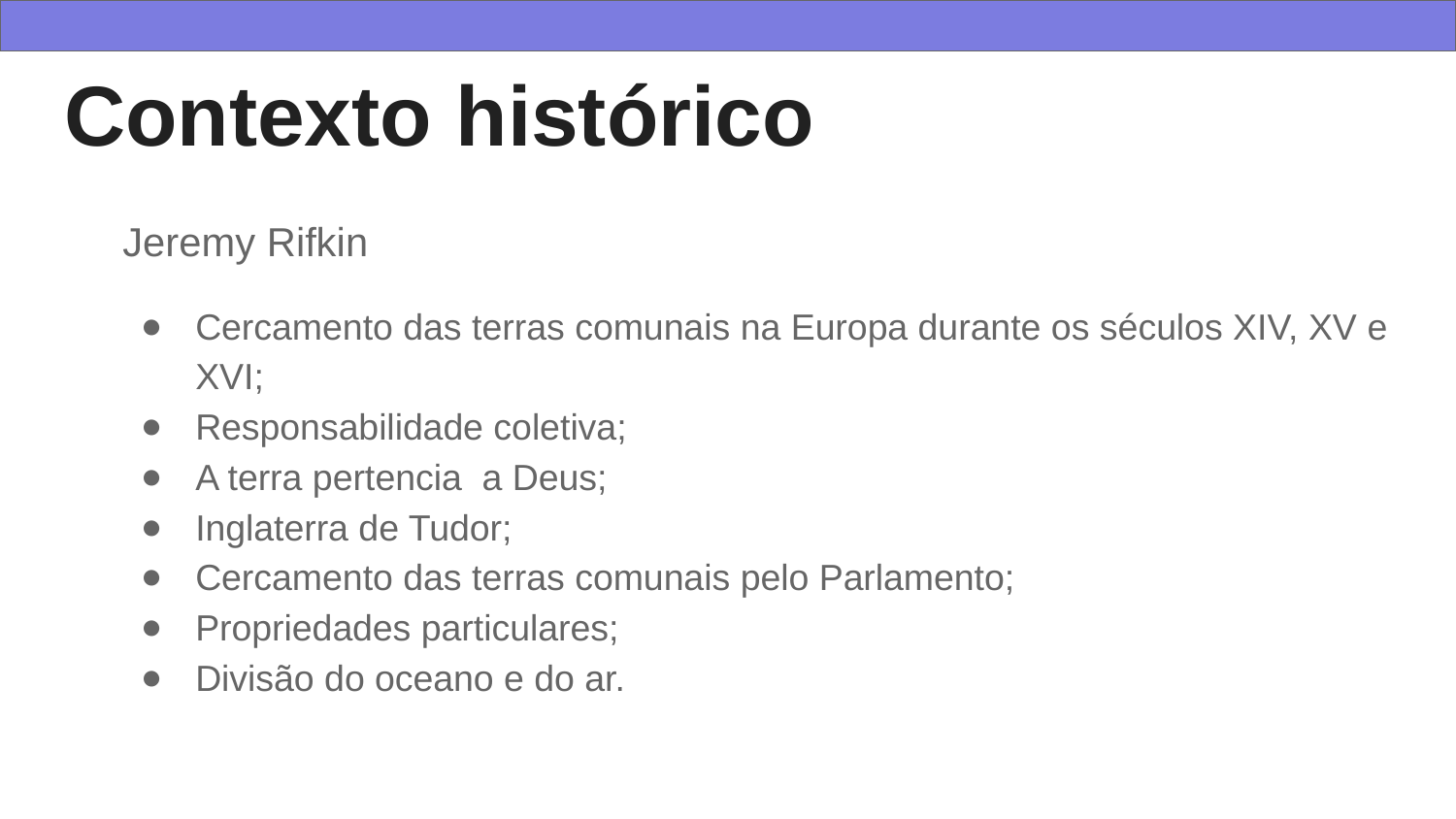

# Contexto histórico
Jeremy Rifkin
Cercamento das terras comunais na Europa durante os séculos XIV, XV e XVI;
Responsabilidade coletiva;
A terra pertencia  a Deus;
Inglaterra de Tudor;
Cercamento das terras comunais pelo Parlamento;
Propriedades particulares;
Divisão do oceano e do ar.